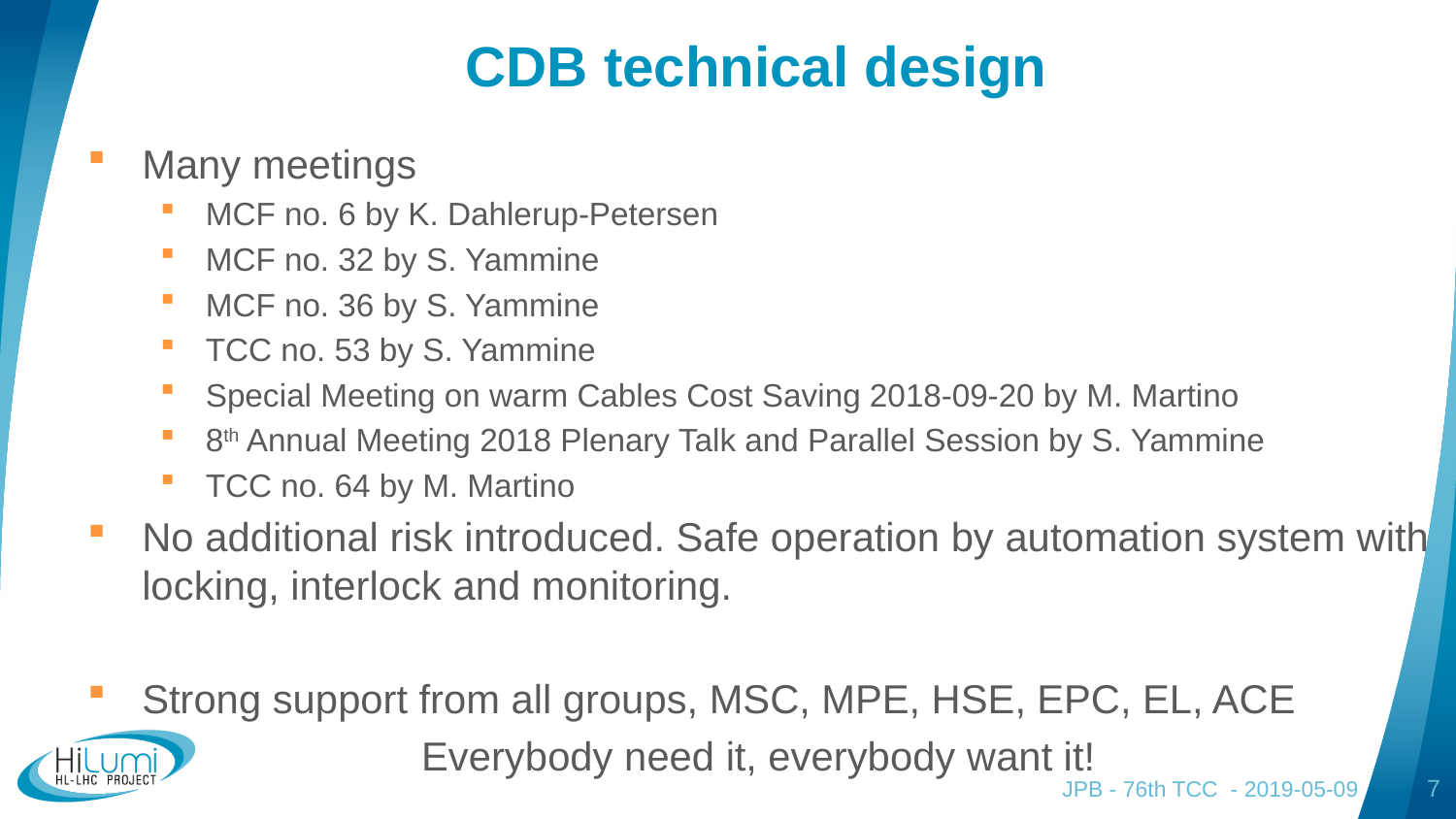

# CDB technical design
Many meetings
MCF no. 6 by K. Dahlerup-Petersen
MCF no. 32 by S. Yammine
MCF no. 36 by S. Yammine
TCC no. 53 by S. Yammine
Special Meeting on warm Cables Cost Saving 2018-09-20 by M. Martino
8th Annual Meeting 2018 Plenary Talk and Parallel Session by S. Yammine
TCC no. 64 by M. Martino
No additional risk introduced. Safe operation by automation system with locking, interlock and monitoring.

Strong support from all groups, MSC, MPE, HSE, EPC, EL, ACE
Everybody need it, everybody want it!

JPB - 76th TCC  - 2019-05-09
7